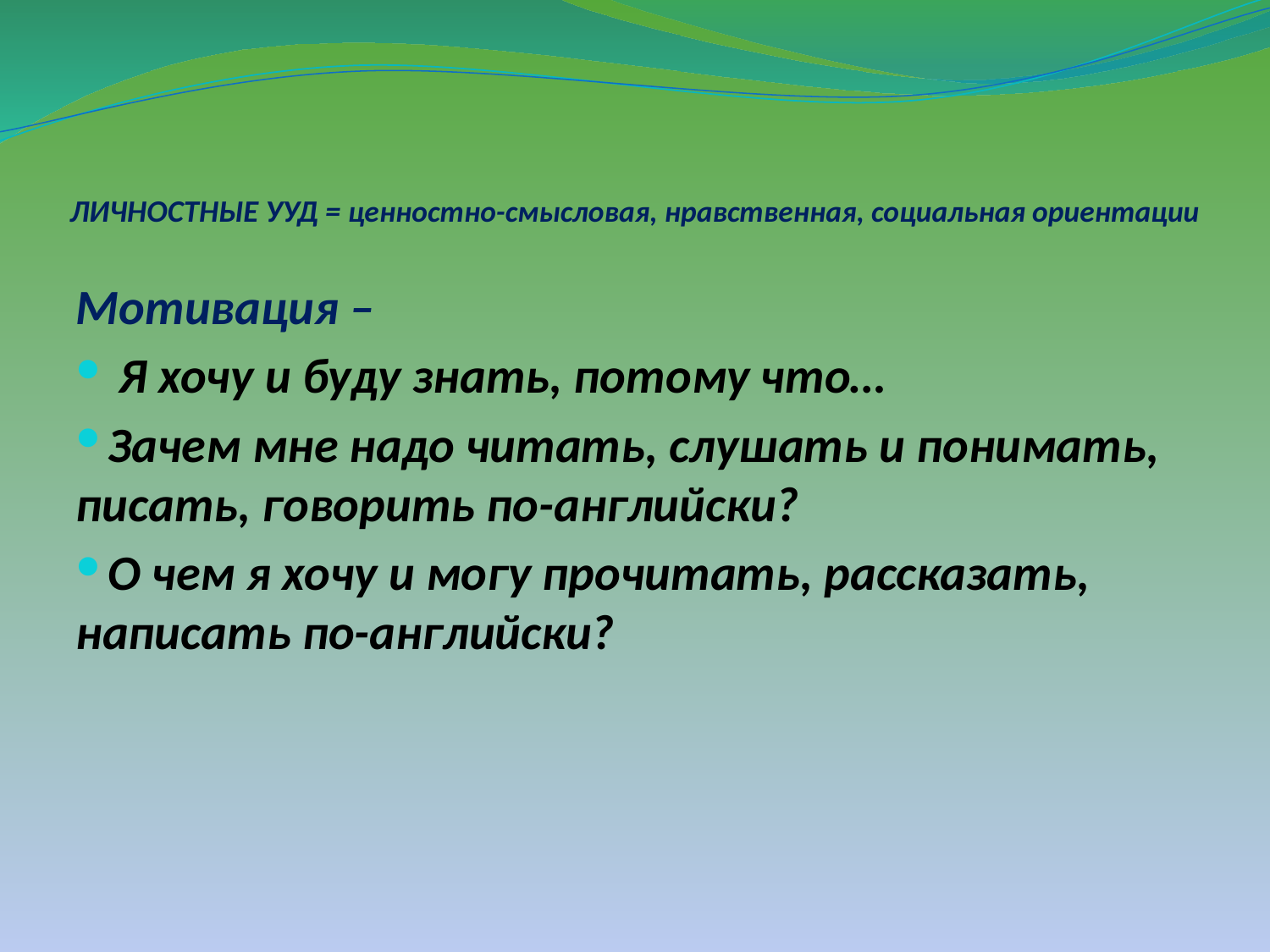

# ЛИЧНОСТНЫЕ УУД = ценностно-смысловая, нравственная, социальная ориентации
Мотивация –
 Я хочу и буду знать, потому что…
Зачем мне надо читать, слушать и понимать, писать, говорить по-английски?
О чем я хочу и могу прочитать, рассказать, написать по-английски?